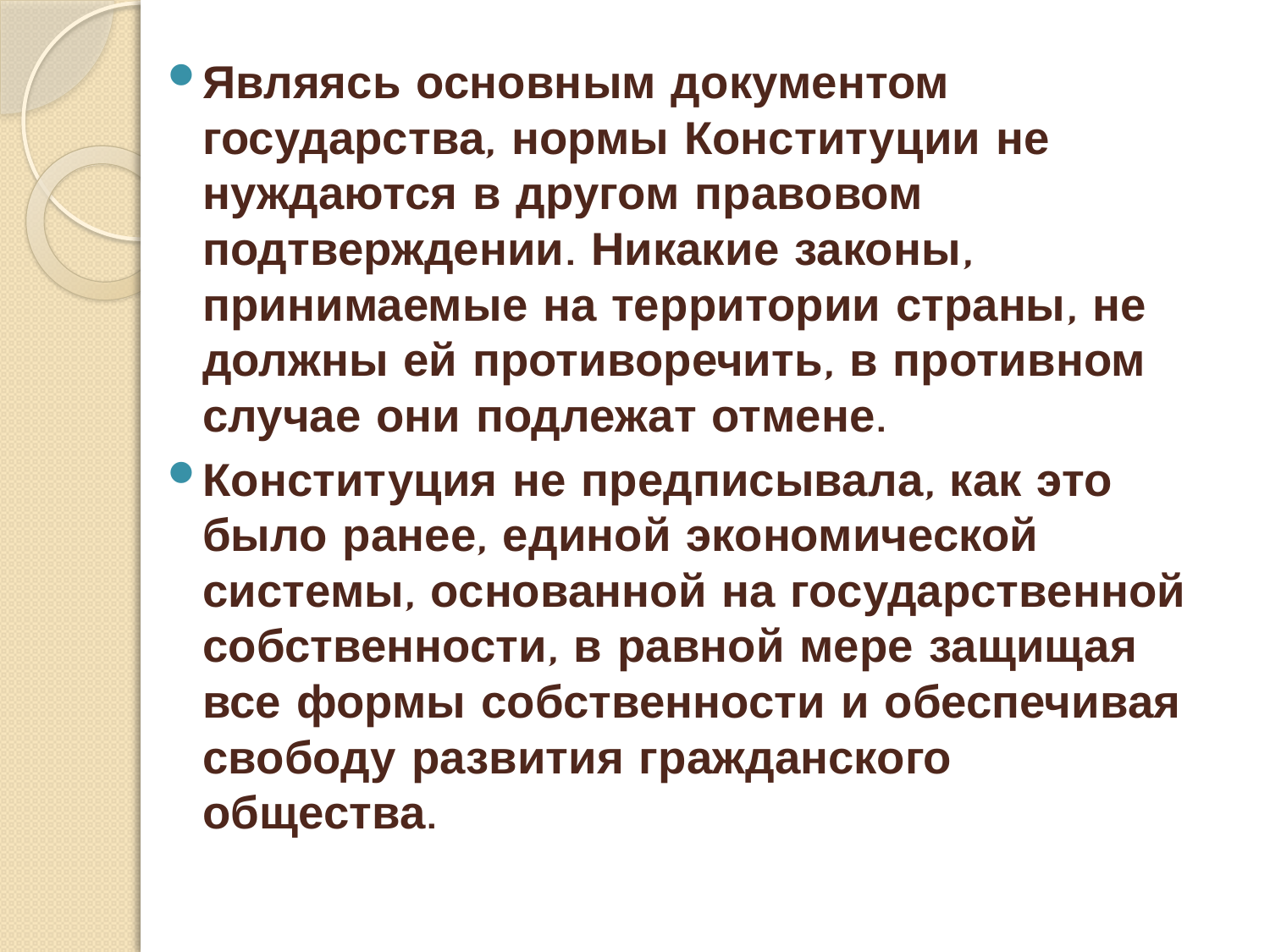

Являясь основным документом государства, нормы Конституции не нуждаются в другом правовом подтверждении. Никакие законы, принимаемые на территории страны, не должны ей противоречить, в противном случае они подлежат отмене.
Конституция не предписывала, как это было ранее, единой экономической системы, основанной на государственной собственности, в равной мере защищая все формы собственности и обеспечивая свободу развития гражданского общества.